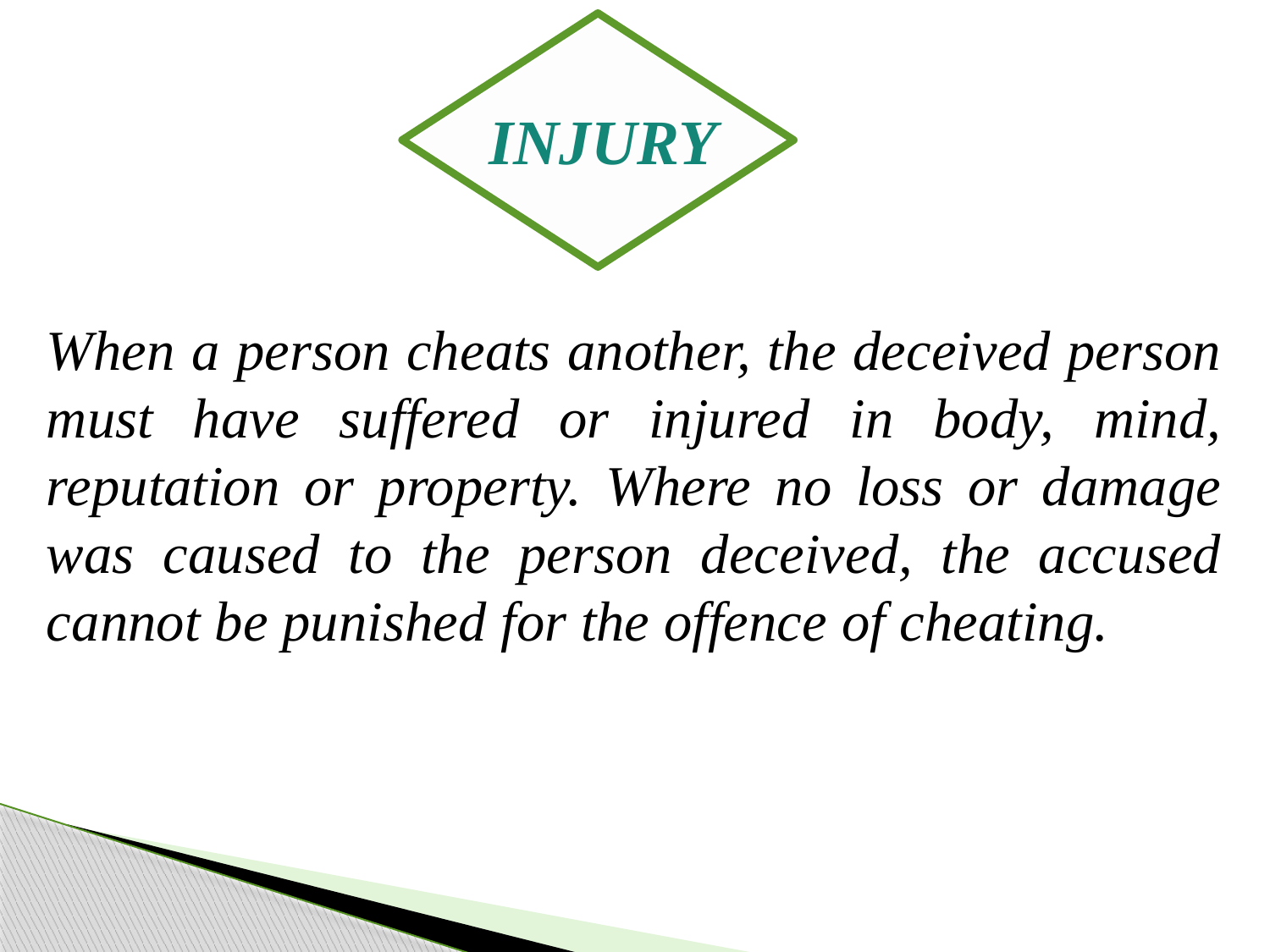

INJURY
When a person cheats another, the deceived person must have suffered or injured in body, mind, reputation or property. Where no loss or damage was caused to the person deceived, the accused cannot be punished for the offence of cheating.